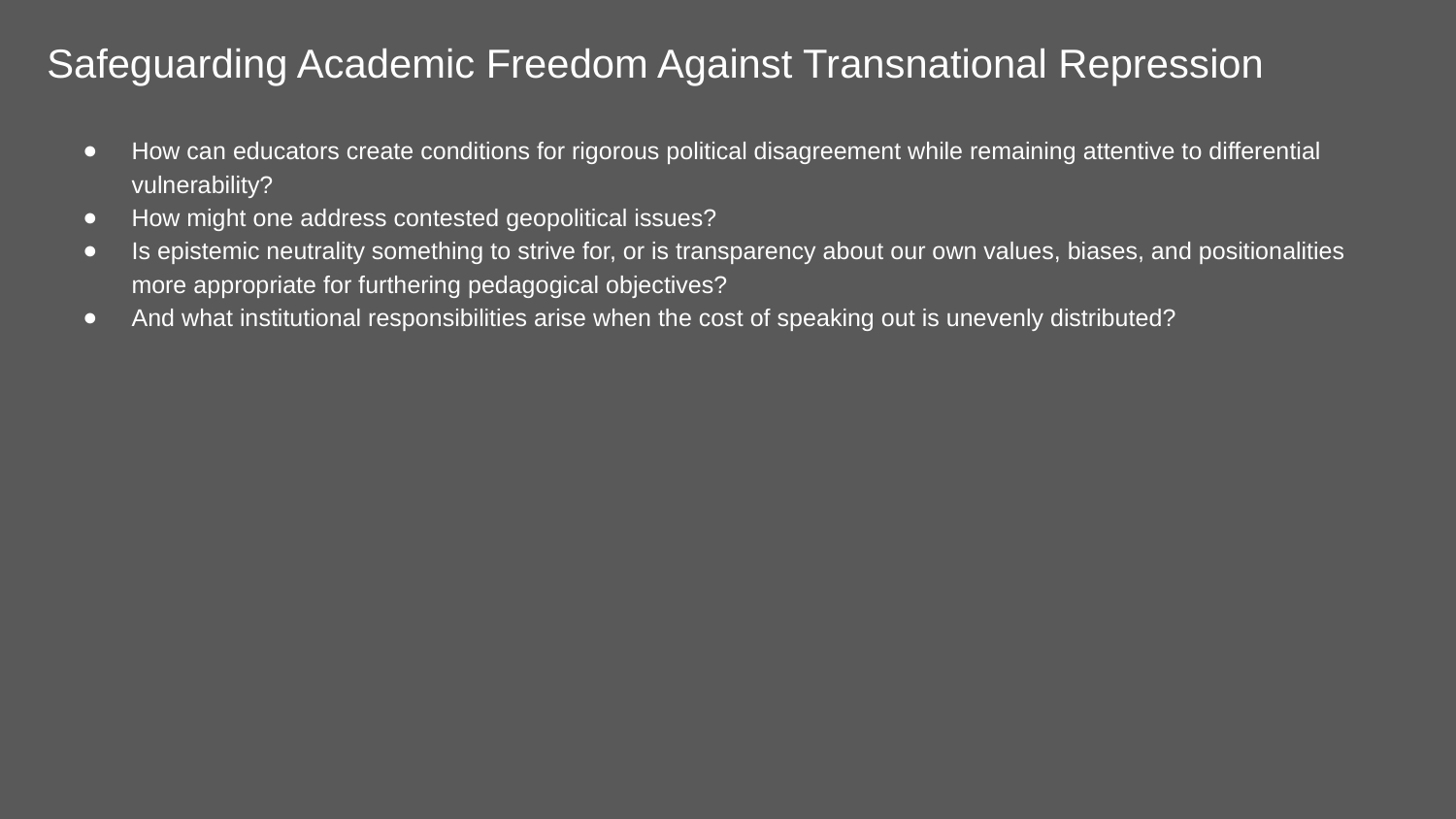

Safeguarding Academic Freedom Against Transnational Repression
How can educators create conditions for rigorous political disagreement while remaining attentive to differential vulnerability?
How might one address contested geopolitical issues?
Is epistemic neutrality something to strive for, or is transparency about our own values, biases, and positionalities more appropriate for furthering pedagogical objectives?
And what institutional responsibilities arise when the cost of speaking out is unevenly distributed?